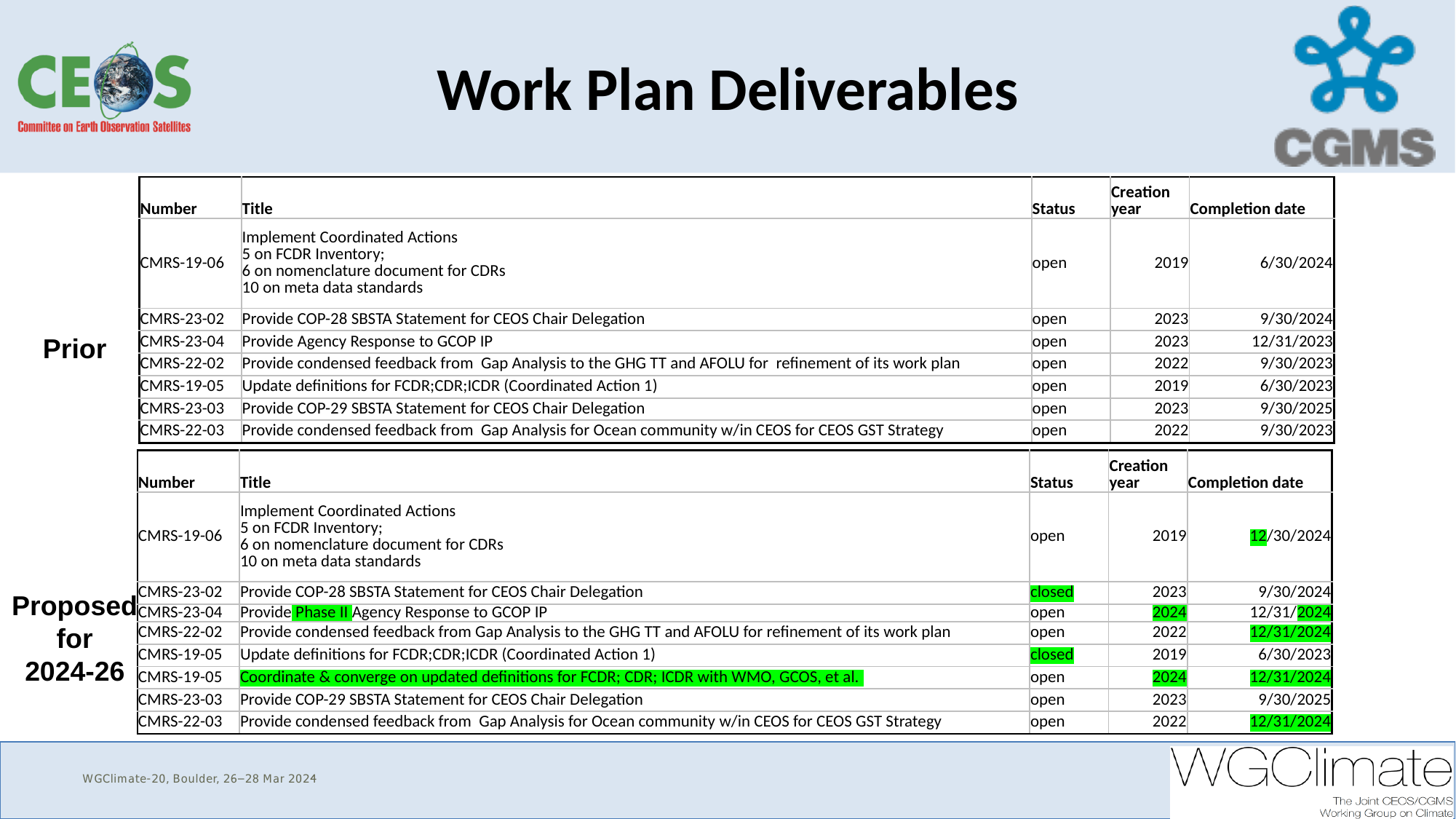

# Work Plan Deliverables
| Number | Title | Status | Creation year | Completion date |
| --- | --- | --- | --- | --- |
| CMRS-19-06 | Implement Coordinated Actions 5 on FCDR Inventory; 6 on nomenclature document for CDRs 10 on meta data standards | open | 2019 | 6/30/2024 |
| CMRS-23-02 | Provide COP-28 SBSTA Statement for CEOS Chair Delegation | open | 2023 | 9/30/2024 |
| CMRS-23-04 | Provide Agency Response to GCOP IP | open | 2023 | 12/31/2023 |
| CMRS-22-02 | Provide condensed feedback from Gap Analysis to the GHG TT and AFOLU for refinement of its work plan | open | 2022 | 9/30/2023 |
| CMRS-19-05 | Update definitions for FCDR;CDR;ICDR (Coordinated Action 1) | open | 2019 | 6/30/2023 |
| CMRS-23-03 | Provide COP-29 SBSTA Statement for CEOS Chair Delegation | open | 2023 | 9/30/2025 |
| CMRS-22-03 | Provide condensed feedback from Gap Analysis for Ocean community w/in CEOS for CEOS GST Strategy | open | 2022 | 9/30/2023 |
Prior
| Number | Title | Status | Creation year | Completion date |
| --- | --- | --- | --- | --- |
| CMRS-19-06 | Implement Coordinated Actions 5 on FCDR Inventory; 6 on nomenclature document for CDRs 10 on meta data standards | open | 2019 | 12/30/2024 |
| CMRS-23-02 | Provide COP-28 SBSTA Statement for CEOS Chair Delegation | closed | 2023 | 9/30/2024 |
| CMRS-23-04 | Provide Phase II Agency Response to GCOP IP | open | 2024 | 12/31/2024 |
| CMRS-22-02 | Provide condensed feedback from Gap Analysis to the GHG TT and AFOLU for refinement of its work plan | open | 2022 | 12/31/2024 |
| CMRS-19-05 | Update definitions for FCDR;CDR;ICDR (Coordinated Action 1) | closed | 2019 | 6/30/2023 |
| CMRS-19-05 | Coordinate & converge on updated definitions for FCDR; CDR; ICDR with WMO, GCOS, et al. | open | 2024 | 12/31/2024 |
| CMRS-23-03 | Provide COP-29 SBSTA Statement for CEOS Chair Delegation | open | 2023 | 9/30/2025 |
| CMRS-22-03 | Provide condensed feedback from Gap Analysis for Ocean community w/in CEOS for CEOS GST Strategy | open | 2022 | 12/31/2024 |
Proposed
for
2024-26